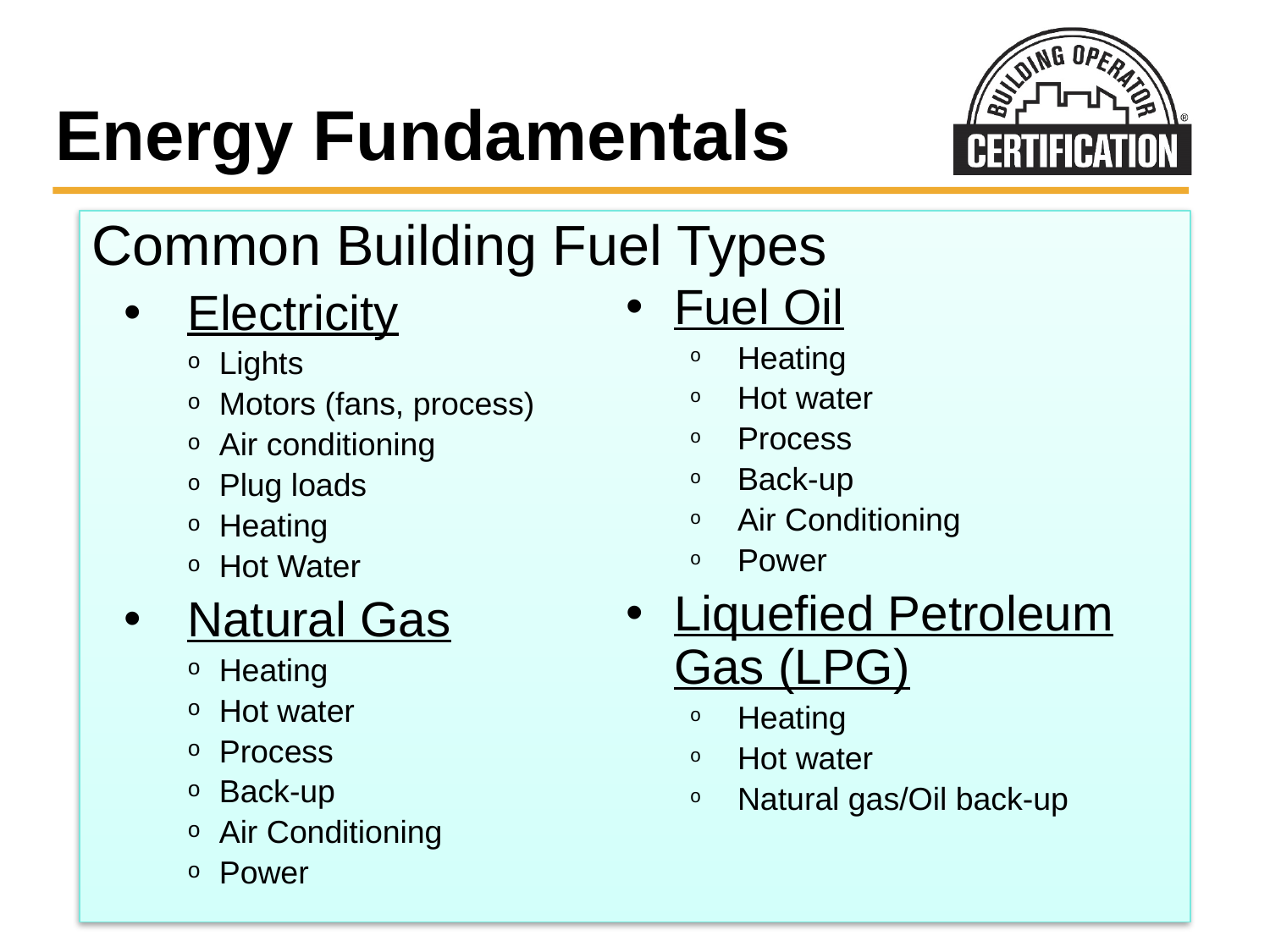

# Energy Fundamentals
Common Building Fuel Types
Electricity
Lights
Motors (fans, process)
Air conditioning
Plug loads
Heating
Hot Water
Natural Gas
Heating
Hot water
Process
Back-up
Air Conditioning
Power

Fuel Oil
Heating
Hot water
Process
Back-up
Air Conditioning
Power
Liquefied Petroleum Gas (LPG)
Heating
Hot water
Natural gas/Oil back-up